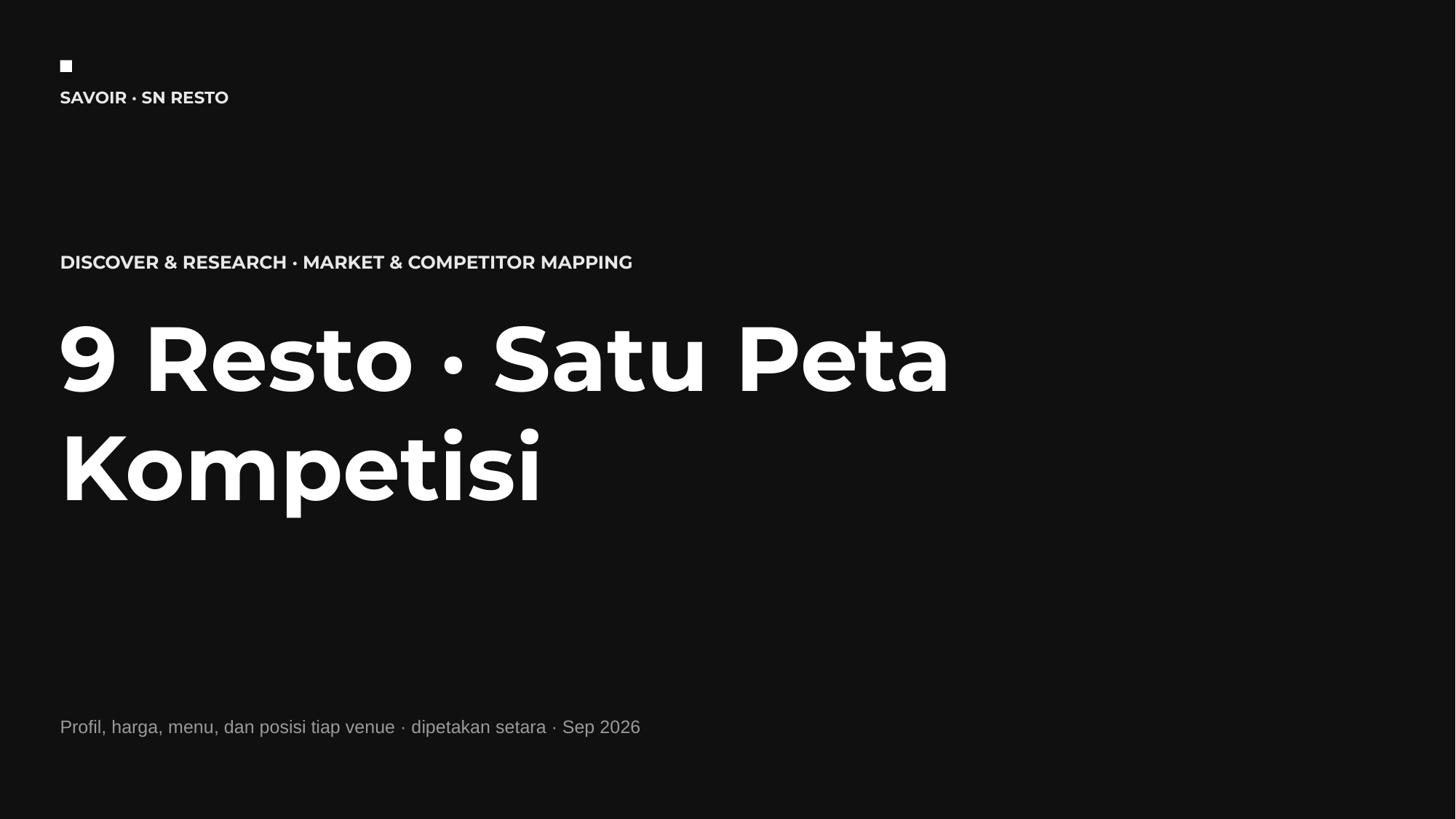

SAVOIR · SN RESTO
DISCOVER & RESEARCH · MARKET & COMPETITOR MAPPING
9 Resto · Satu Peta Kompetisi
Profil, harga, menu, dan posisi tiap venue · dipetakan setara · Sep 2026